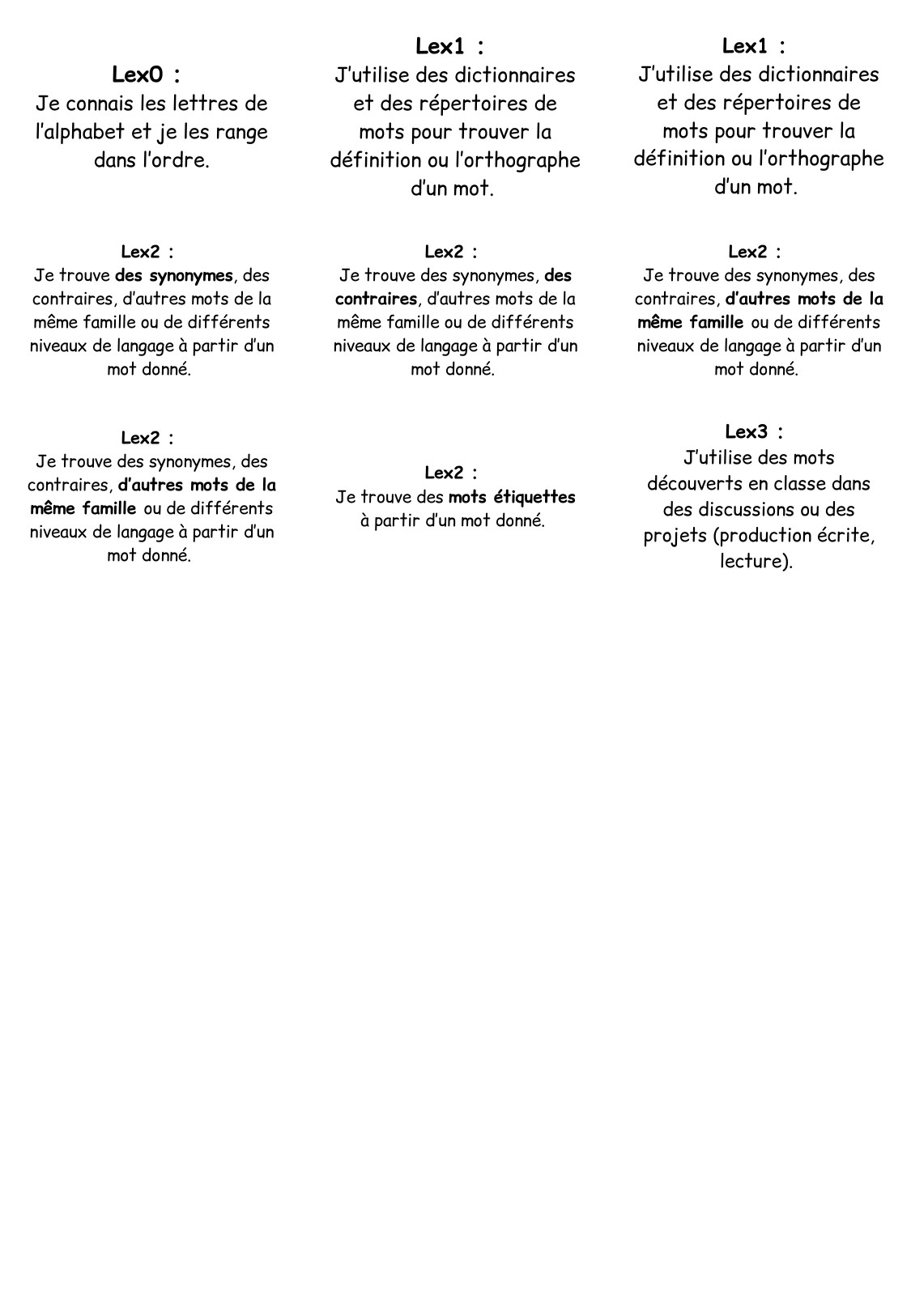

| Lex0 : Je connais les lettres de l’alphabet et je les range dans l’ordre. | Lex1 : J’utilise des dictionnaires et des répertoires de mots pour trouver la définition ou l’orthographe d’un mot. | Lex1 : J’utilise des dictionnaires et des répertoires de mots pour trouver la définition ou l’orthographe d’un mot. |
| --- | --- | --- |
| Lex2 : Je trouve des synonymes, des contraires, d’autres mots de la même famille ou de différents niveaux de langage à partir d’un mot donné. | Lex2 : Je trouve des synonymes, des contraires, d’autres mots de la même famille ou de différents niveaux de langage à partir d’un mot donné. | Lex2 : Je trouve des synonymes, des contraires, d’autres mots de la même famille ou de différents niveaux de langage à partir d’un mot donné. |
| Lex2 : Je trouve des synonymes, des contraires, d’autres mots de la même famille ou de différents niveaux de langage à partir d’un mot donné. | Lex2 : Je trouve des mots étiquettes à partir d’un mot donné. | Lex3 : J’utilise des mots découverts en classe dans des discussions ou des projets (production écrite, lecture). |
|  |  |  |
|  |  |  |
|  |  |  |
|  |  |  |